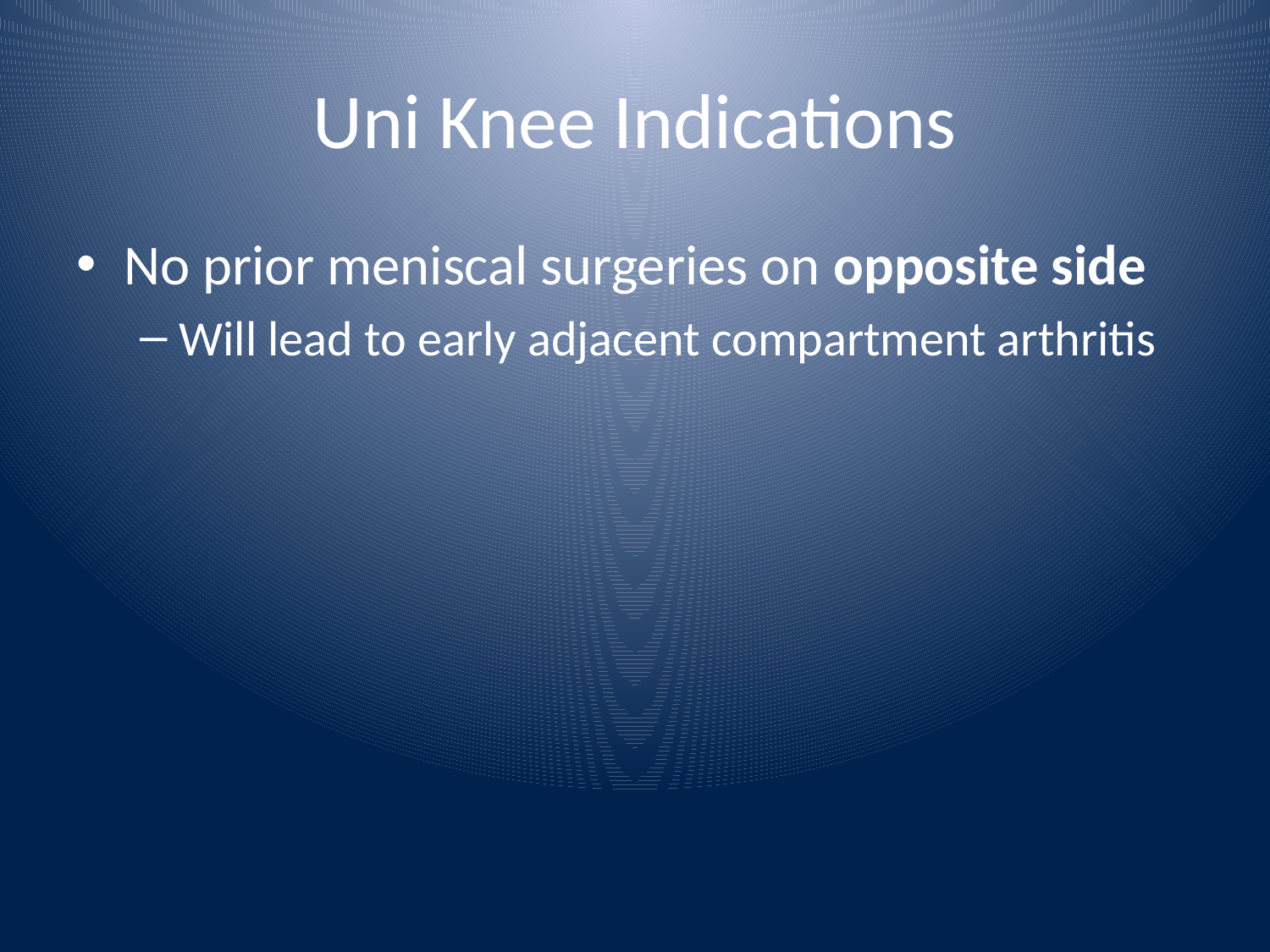

# Uni Knee Indications
No prior meniscal surgeries on opposite side
Will lead to early adjacent compartment arthritis